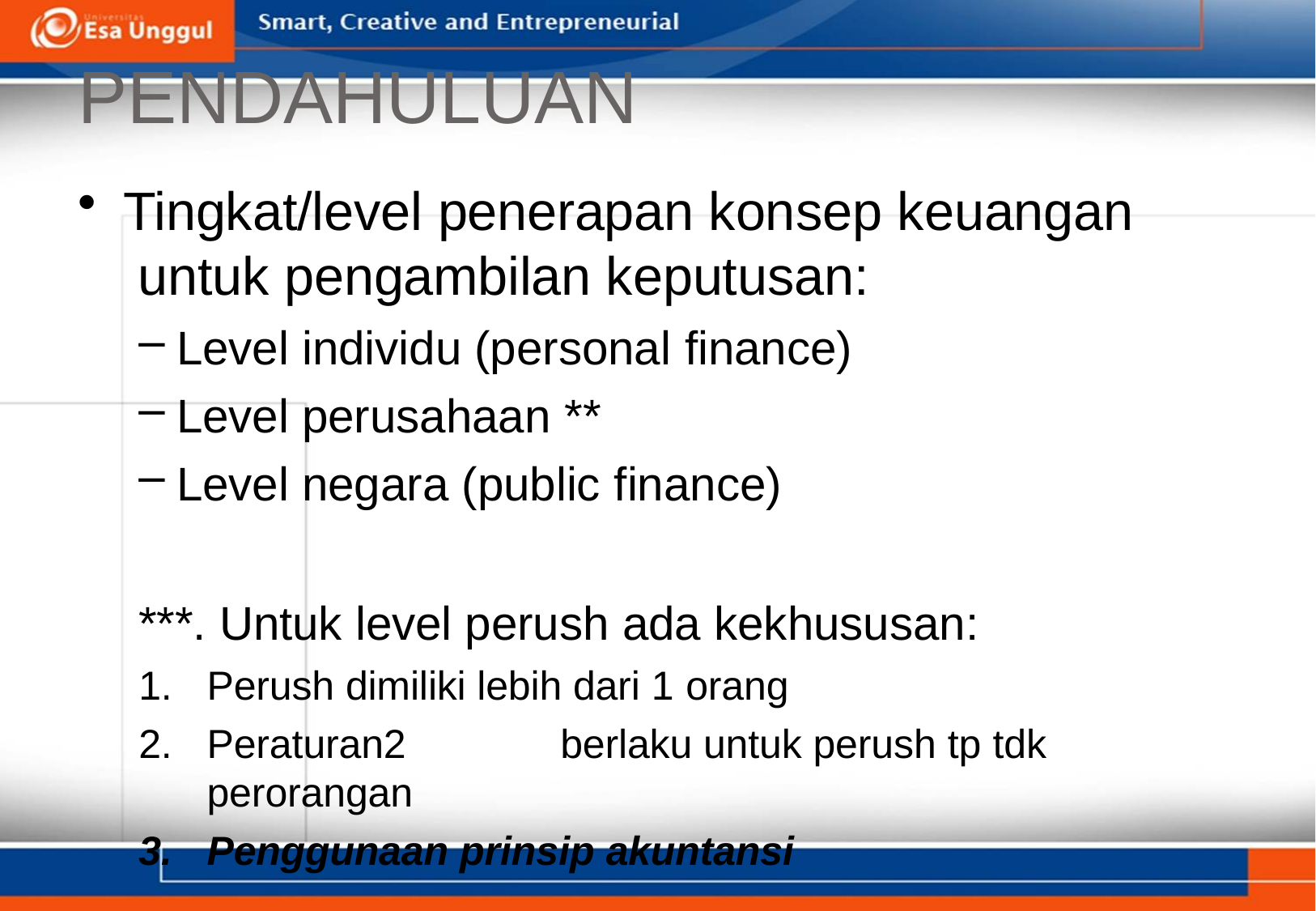

# PENDAHULUAN
Tingkat/level penerapan konsep keuangan  untuk pengambilan keputusan:
Level individu (personal finance)
Level perusahaan **
Level negara (public finance)

***. Untuk level perush ada kekhususan:
Perush dimiliki lebih dari 1 orang
Peraturan2	berlaku untuk perush tp tdk perorangan
Penggunaan prinsip akuntansi